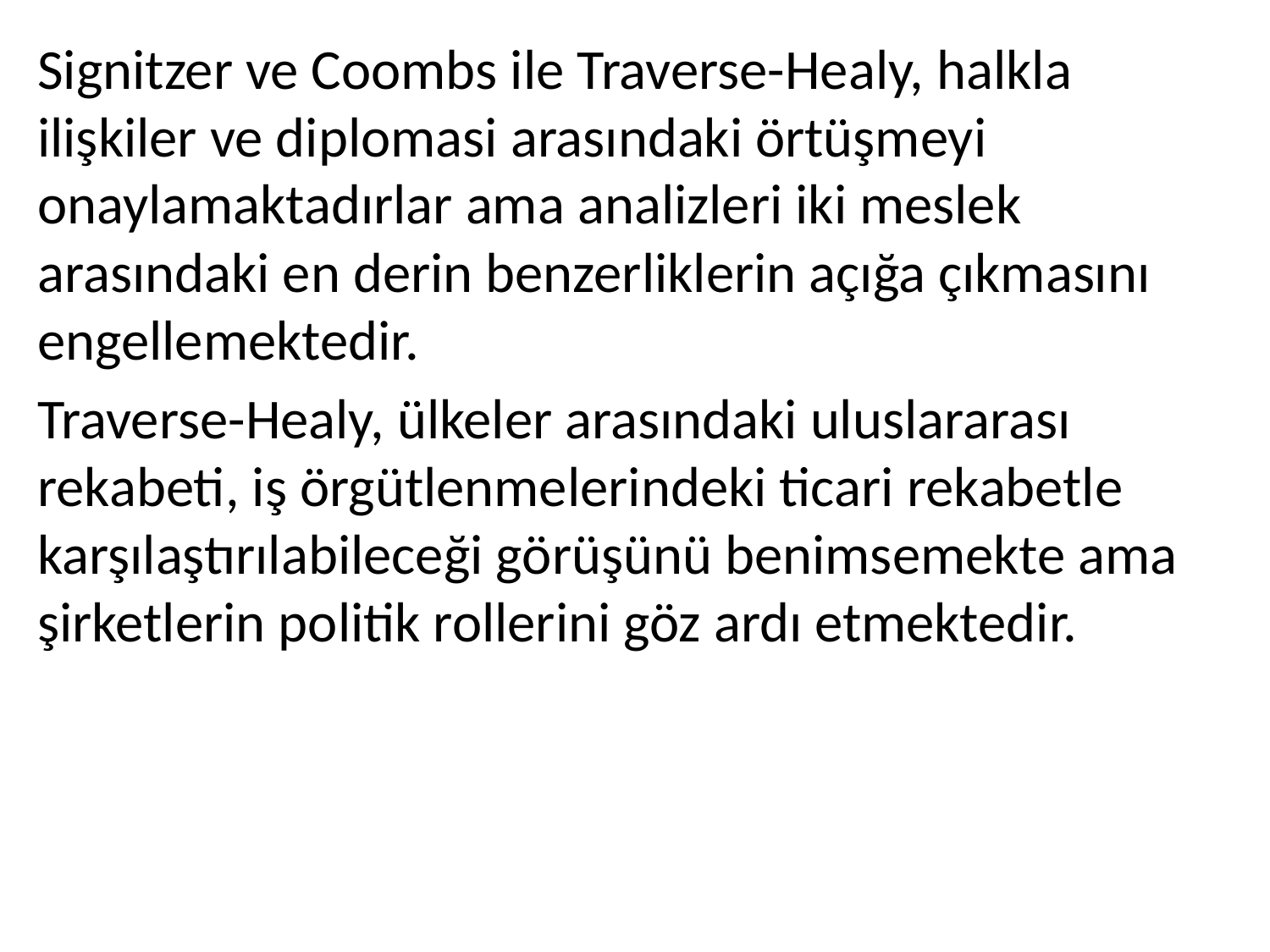

Signitzer ve Coombs ile Traverse-Healy, halkla ilişkiler ve diplomasi arasındaki örtüşmeyi onaylamaktadırlar ama analizleri iki meslek arasındaki en derin benzerliklerin açığa çıkmasını engellemektedir.
Traverse-Healy, ülkeler arasındaki uluslararası rekabeti, iş örgütlenmelerindeki ticari rekabetle karşılaştırılabileceği görüşünü benimsemekte ama şirketlerin politik rollerini göz ardı etmektedir.